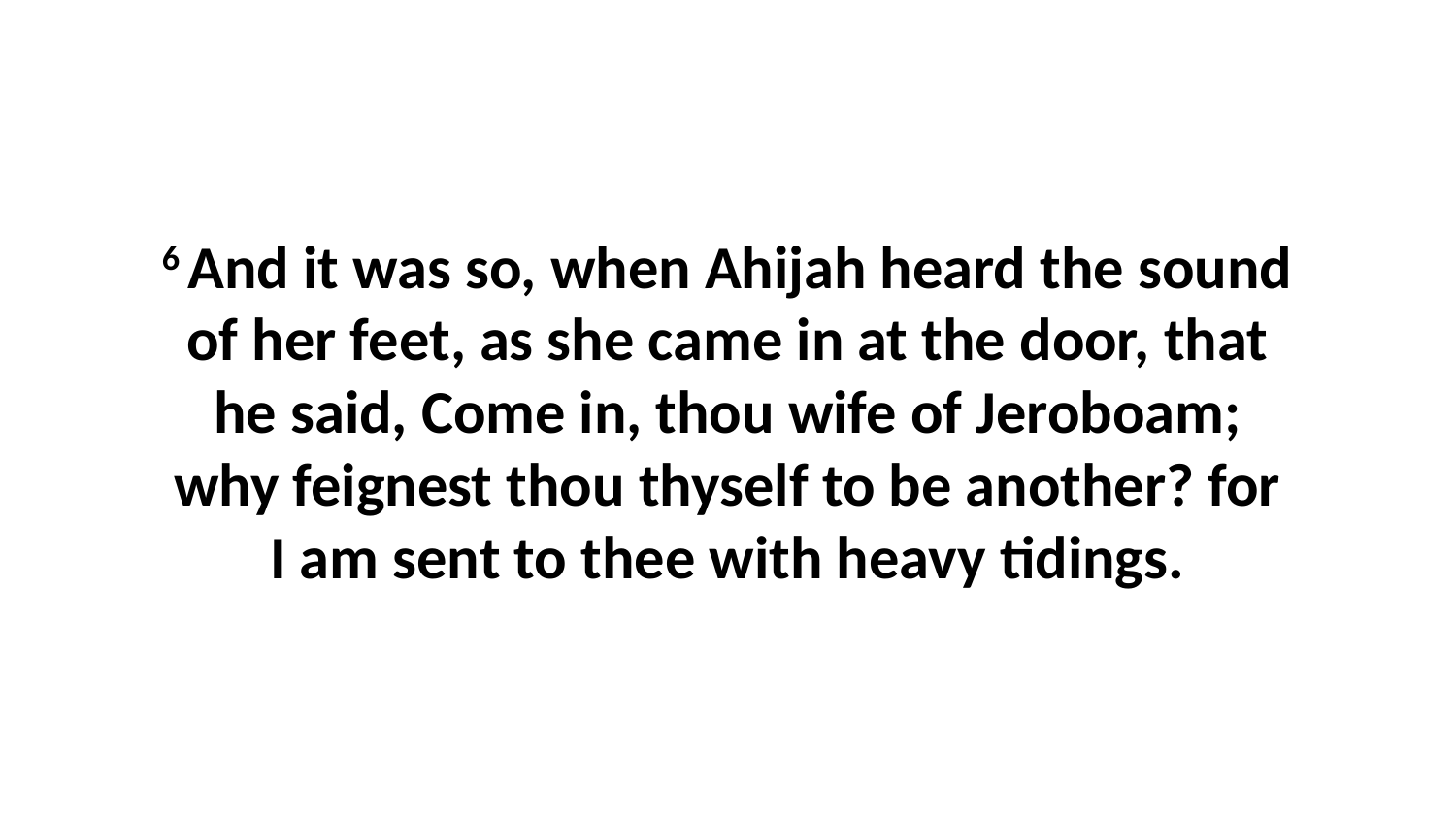

6 And it was so, when Ahijah heard the sound of her feet, as she came in at the door, that he said, Come in, thou wife of Jeroboam; why feignest thou thyself to be another? for I am sent to thee with heavy tidings.